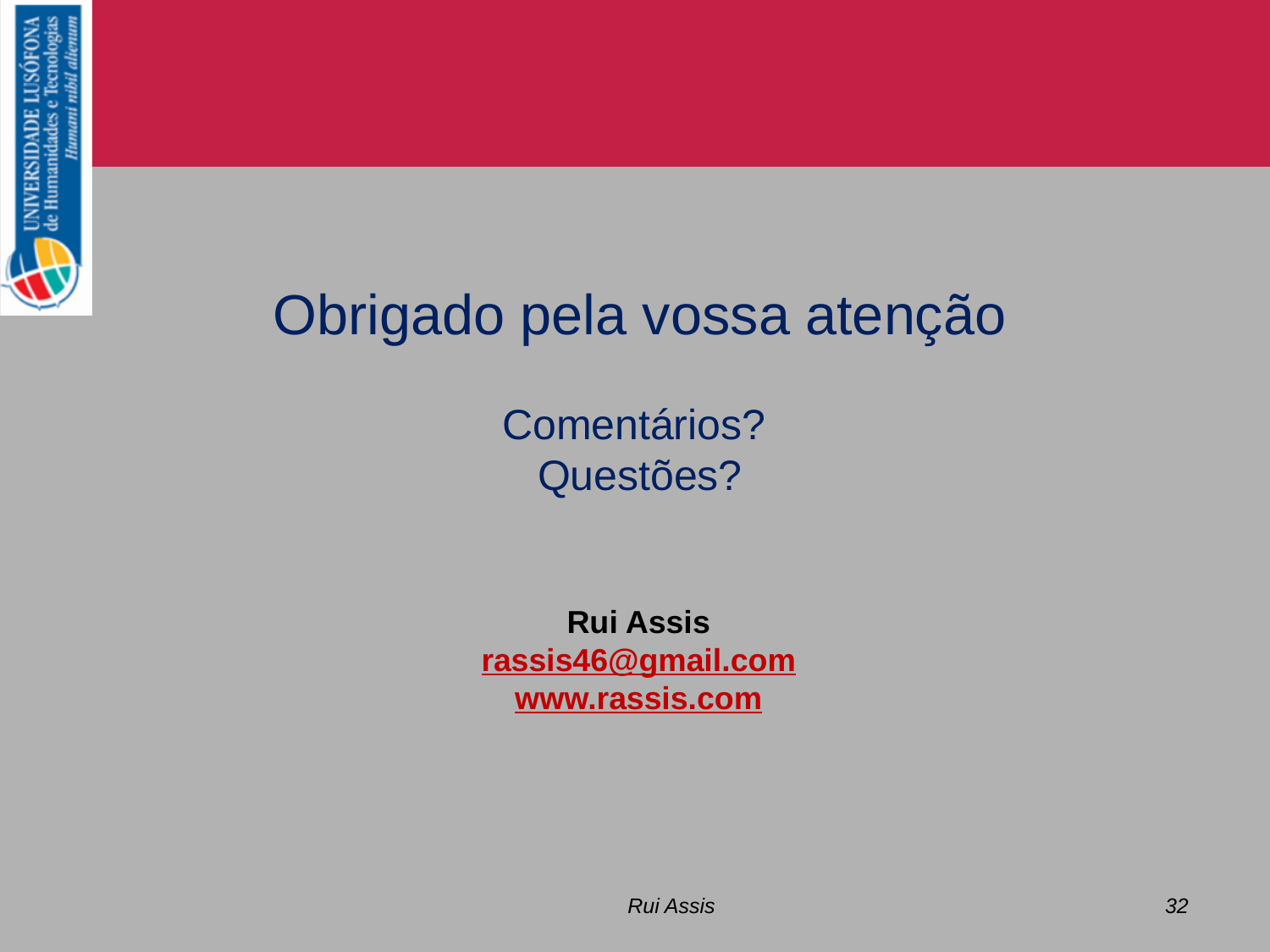

Obrigado pela vossa atenção

Comentários?
Questões?
Rui Assis
rassis46@gmail.com
www.rassis.com
Rui Assis
32